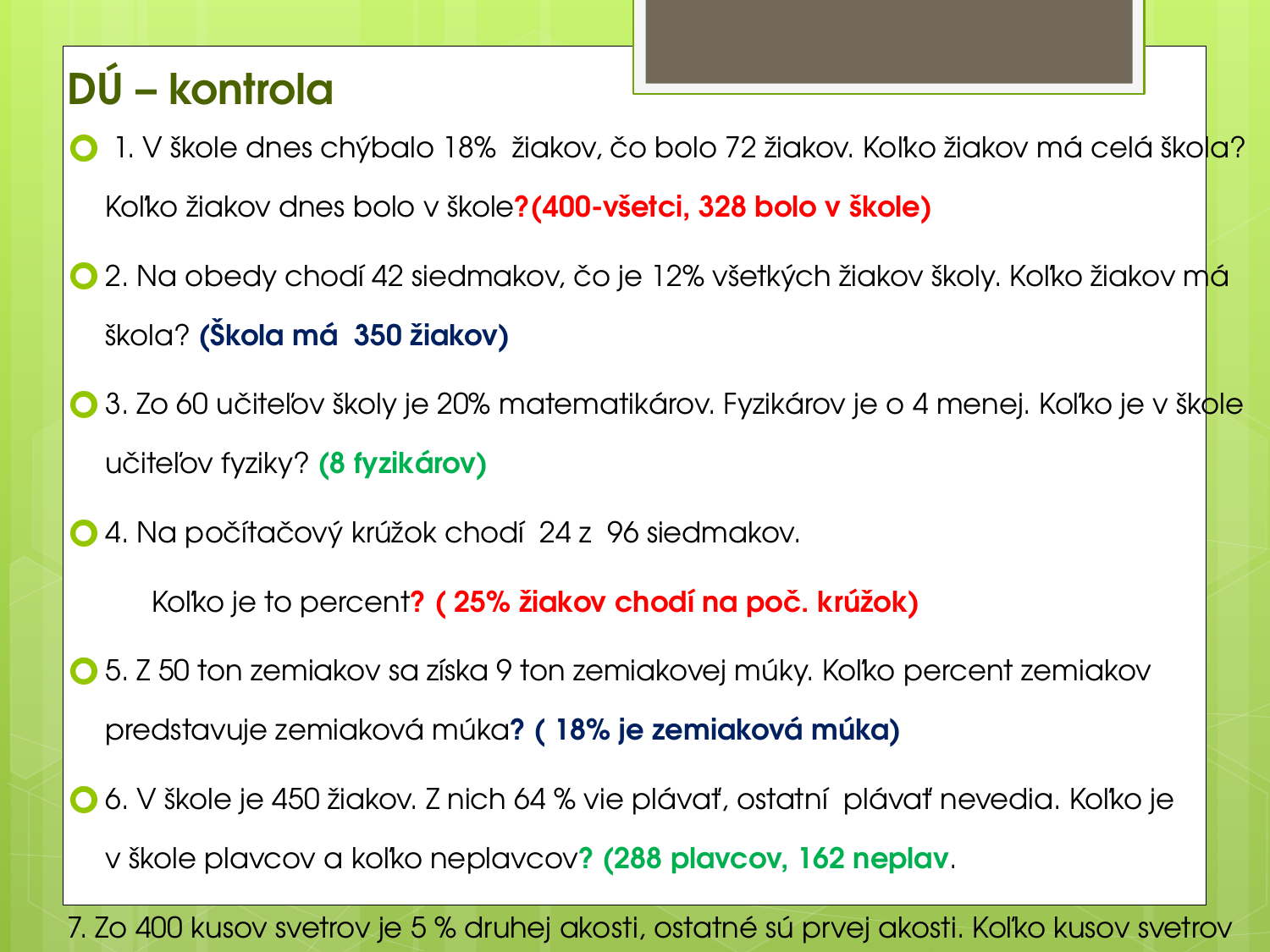

DÚ – kontrola
 1. V škole dnes chýbalo 18%  žiakov, čo bolo 72 žiakov. Koľko žiakov má celá škola? Koľko žiakov dnes bolo v škole?(400-všetci, 328 bolo v škole)
2. Na obedy chodí 42 siedmakov, čo je 12% všetkých žiakov školy. Koľko žiakov má škola? (Škola má  350 žiakov)
3. Zo 60 učiteľov školy je 20% matematikárov. Fyzikárov je o 4 menej. Koľko je v škole učiteľov fyziky? (8 fyzikárov)
4. Na počítačový krúžok chodí  24 z  96 siedmakov.
       Koľko je to percent? ( 25% žiakov chodí na poč. krúžok)
5. Z 50 ton zemiakov sa získa 9 ton zemiakovej múky. Koľko percent zemiakov predstavuje zemiaková múka? ( 18% je zemiaková múka)
6. V škole je 450 žiakov. Z nich 64 % vie plávať, ostatní  plávať nevedia. Koľko je v škole plavcov a koľko neplavcov? (288 plavcov, 162 neplav.
7. Zo 400 kusov svetrov je 5 % druhej akosti, ostatné sú prvej akosti. Koľko kusov svetrov sú prvej a koľko druhej akosti?(38o -prvej, 20-druhej ak.)